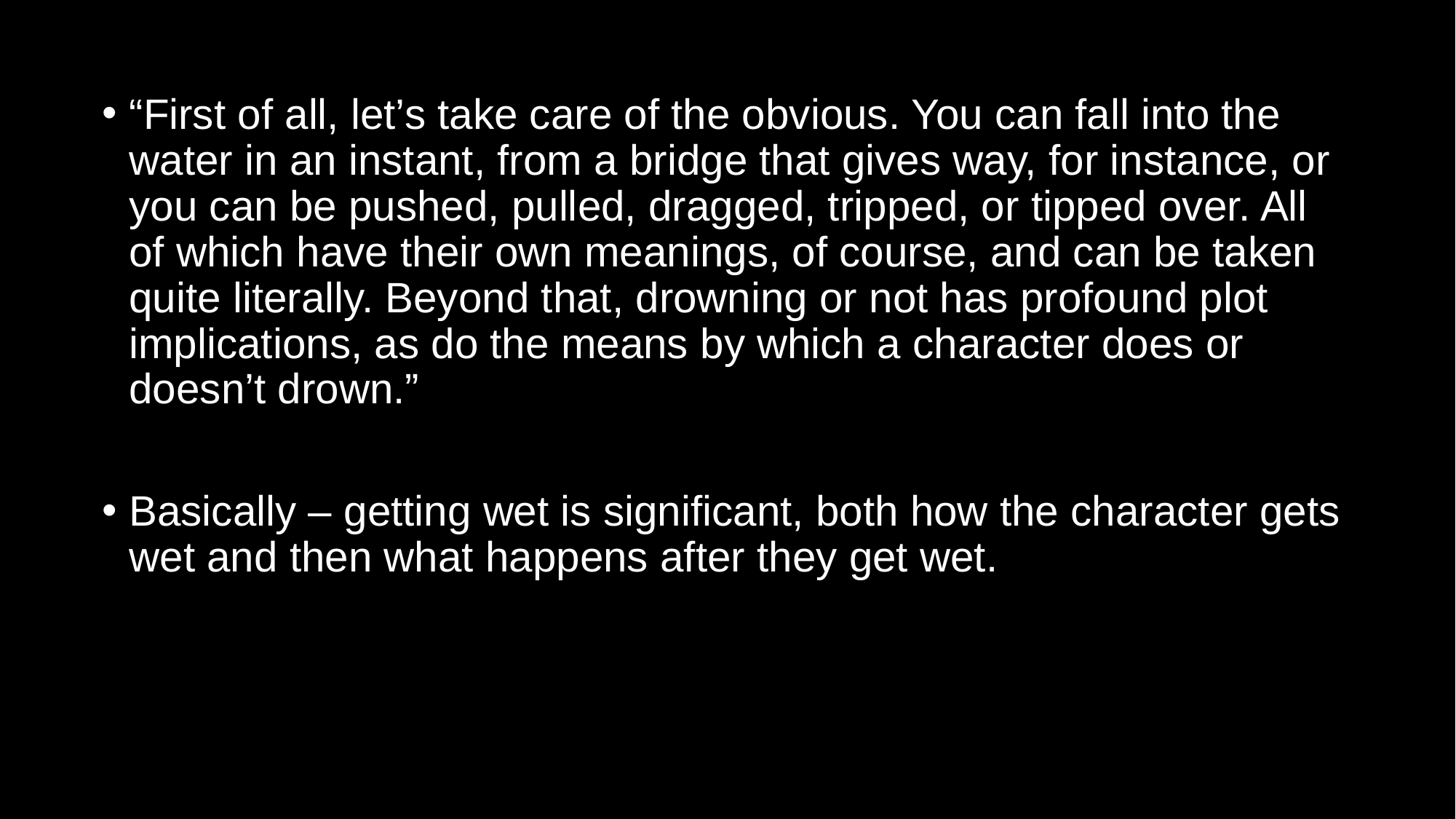

“First of all, let’s take care of the obvious. You can fall into the water in an instant, from a bridge that gives way, for instance, or you can be pushed, pulled, dragged, tripped, or tipped over. All of which have their own meanings, of course, and can be taken quite literally. Beyond that, drowning or not has profound plot implications, as do the means by which a character does or doesn’t drown.”

Basically – getting wet is significant, both how the character gets wet and then what happens after they get wet.